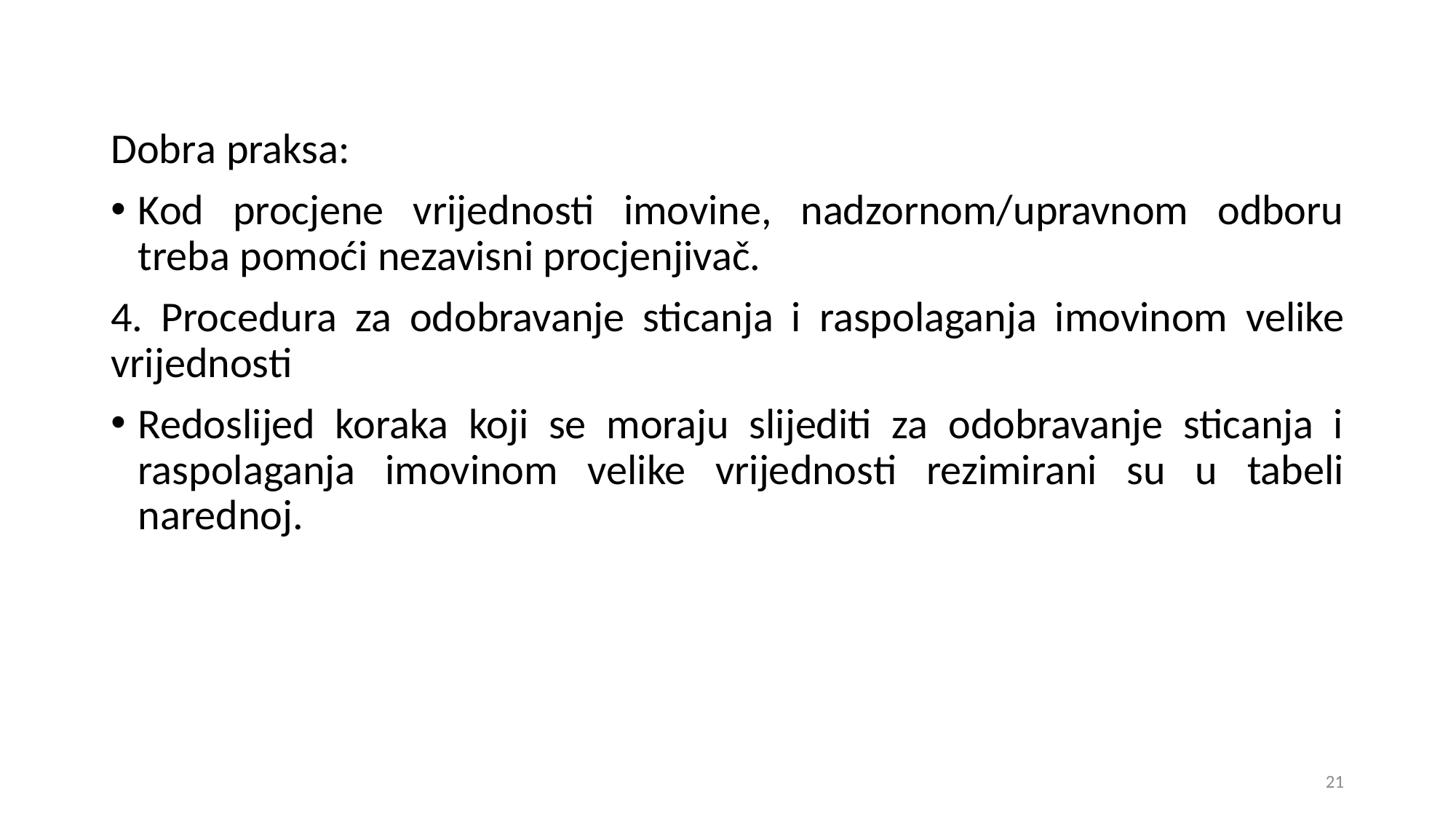

Dobra praksa:
Kod procjene vrijednosti imovine, nadzornom/upravnom odboru treba pomoći nezavisni procjenjivač.
4. Procedura za odobravanje sticanja i raspolaganja imovinom velike vrijednosti
Redoslijed koraka koji se moraju slijediti za odobravanje sticanja i raspolaganja imovinom velike vrijednosti rezimirani su u tabeli narednoj.
21